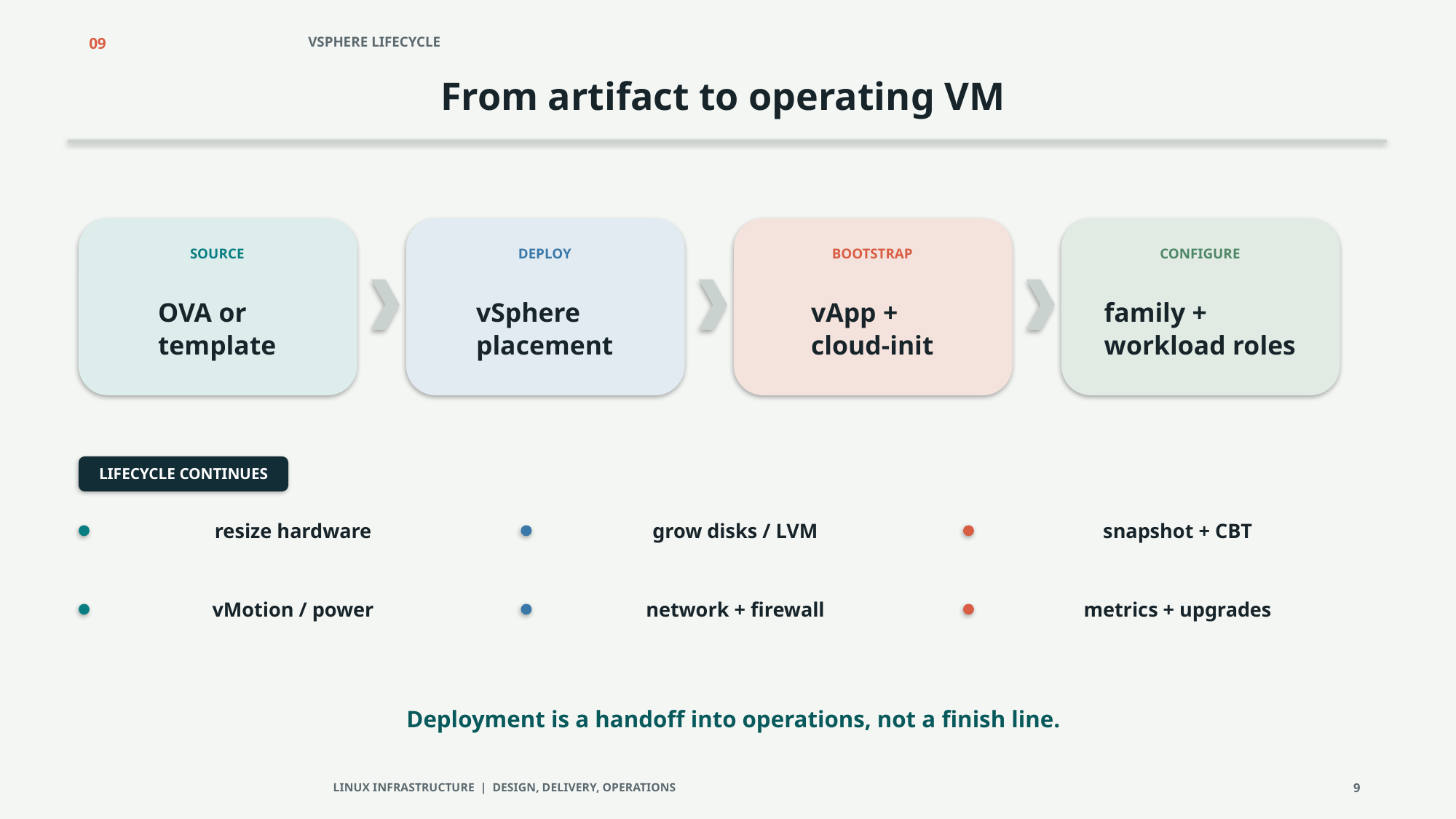

09
VSPHERE LIFECYCLE
From artifact to operating VM

SOURCE
DEPLOY
BOOTSTRAP
CONFIGURE

OVA or
template
vSphere
placement
vApp +
cloud-init
family +
workload roles

LIFECYCLE CONTINUES
resize hardware
grow disks / LVM
snapshot + CBT

vMotion / power
network + firewall
metrics + upgrades

Deployment is a handoff into operations, not a finish line.
LINUX INFRASTRUCTURE  |  DESIGN, DELIVERY, OPERATIONS
9